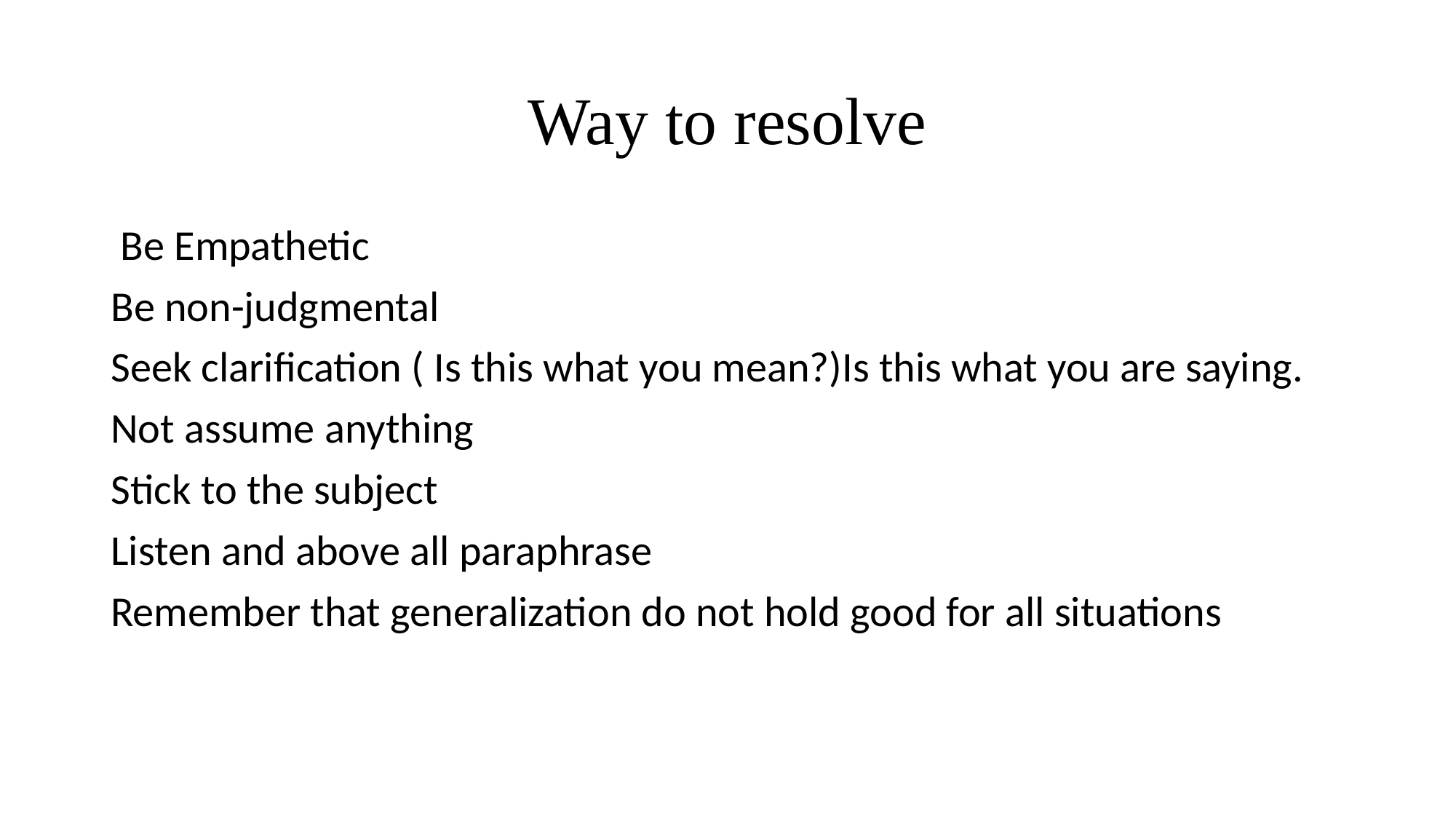

# Way to resolve
 Be Empathetic
Be non-judgmental
Seek clarification ( Is this what you mean?)Is this what you are saying.
Not assume anything
Stick to the subject
Listen and above all paraphrase
Remember that generalization do not hold good for all situations